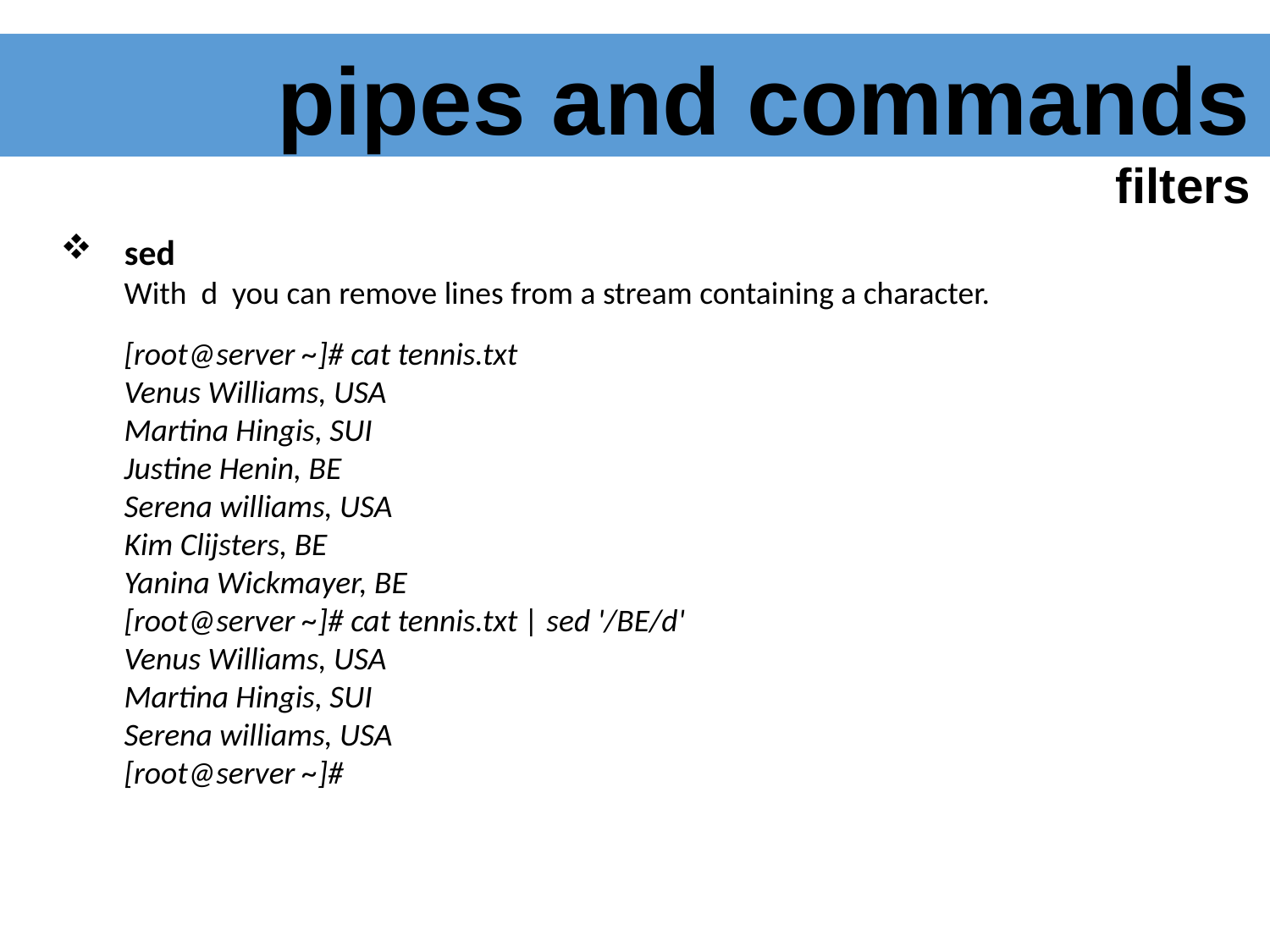

pipes and commands
  filters

  sed
With  d  you can remove lines from a stream containing a character.

[root@server ~]# cat tennis.txt
Venus Williams, USA
Martina Hingis, SUI
Justine Henin, BE
Serena williams, USA
Kim Clijsters, BE
Yanina Wickmayer, BE
[root@server ~]# cat tennis.txt | sed '/BE/d'
Venus Williams, USA
Martina Hingis, SUI
Serena williams, USA
[root@server ~]#